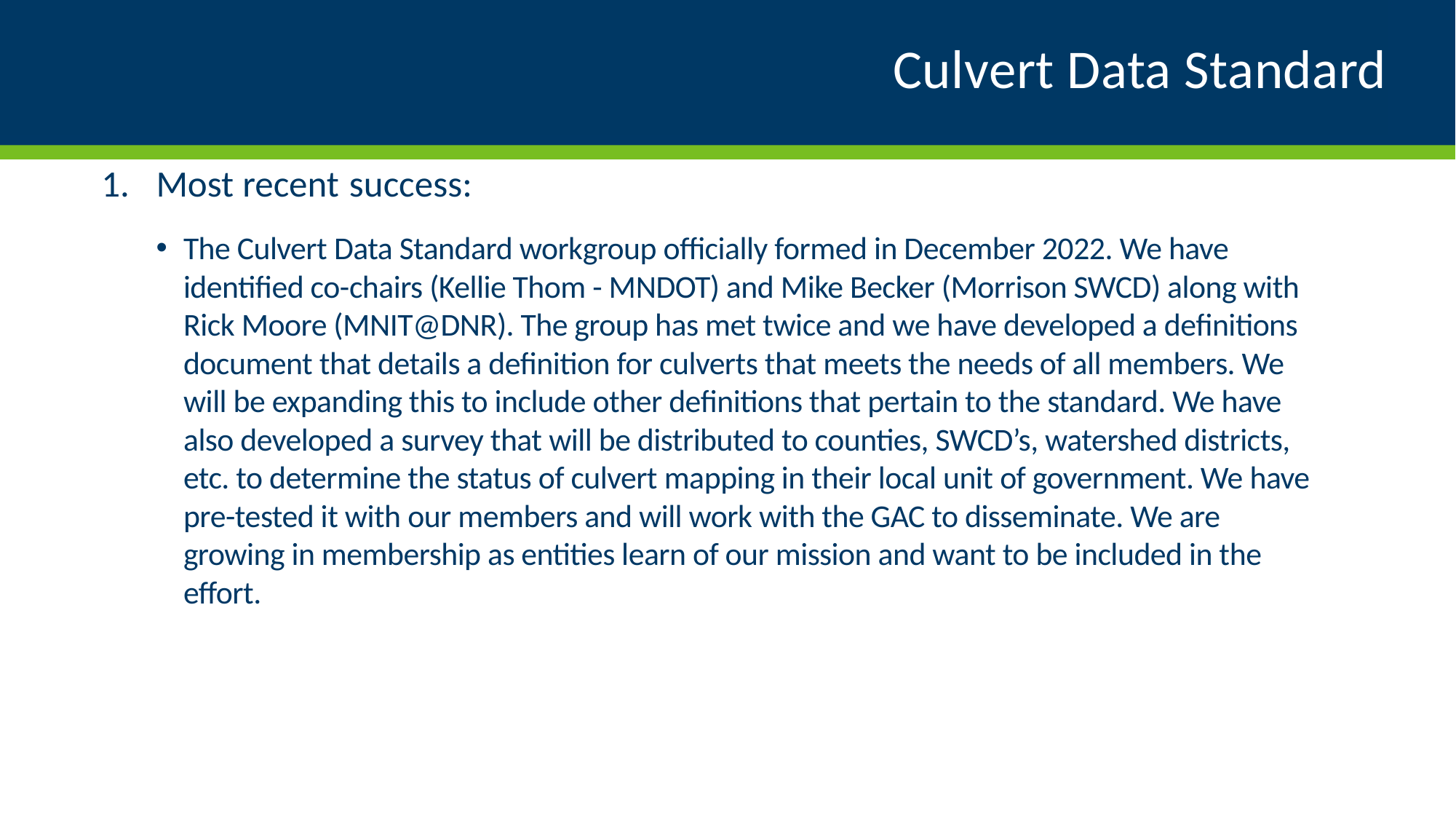

# Culvert Data Standard
Most recent success:
The Culvert Data Standard workgroup officially formed in December 2022. We have identified co-chairs (Kellie Thom - MNDOT) and Mike Becker (Morrison SWCD) along with Rick Moore (MNIT@DNR). The group has met twice and we have developed a definitions document that details a definition for culverts that meets the needs of all members. We will be expanding this to include other definitions that pertain to the standard. We have also developed a survey that will be distributed to counties, SWCD’s, watershed districts, etc. to determine the status of culvert mapping in their local unit of government. We have pre-tested it with our members and will work with the GAC to disseminate. We are growing in membership as entities learn of our mission and want to be included in the effort.